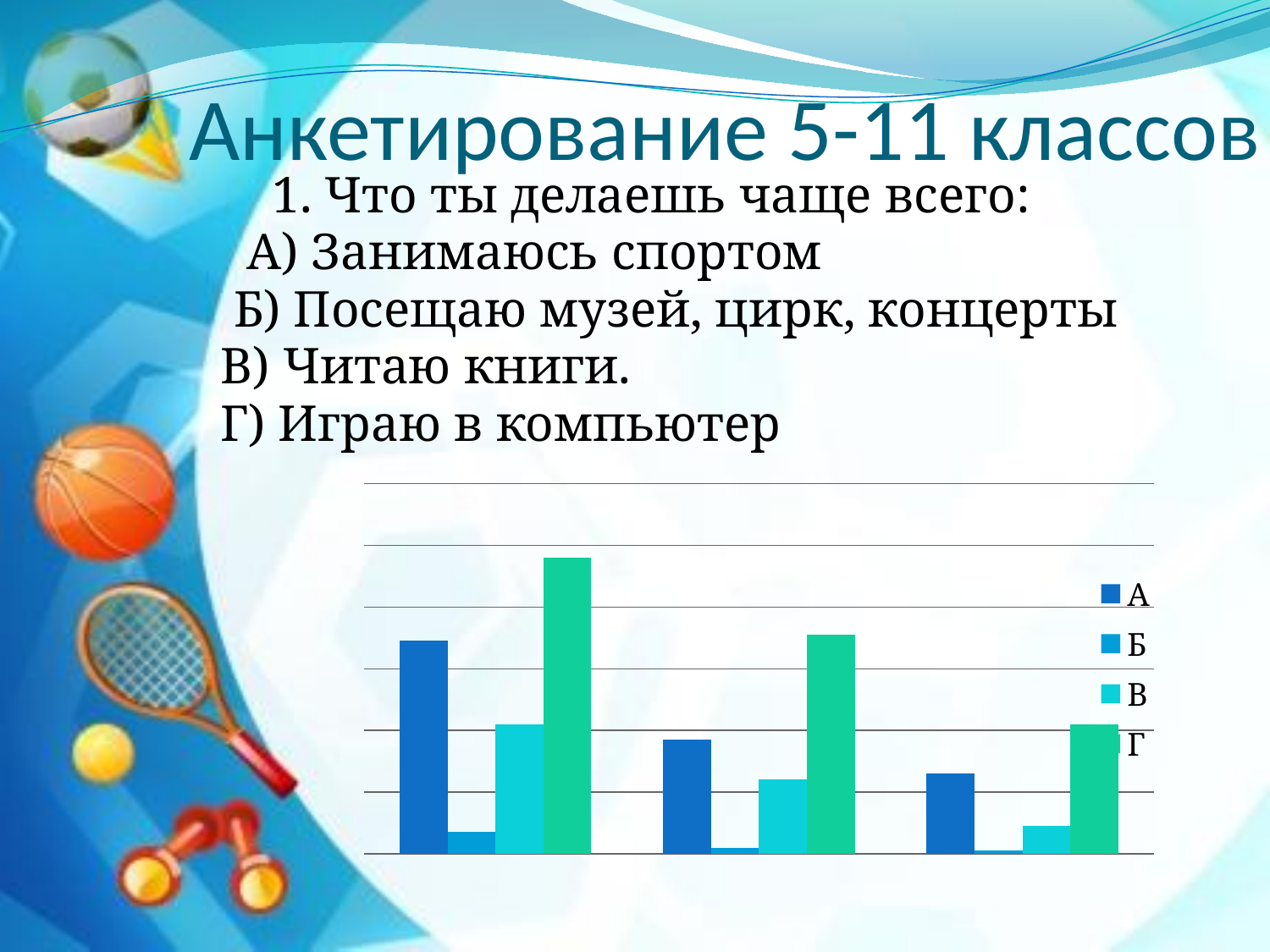

# Анкетирование 5-11 классов
    1. Что ты делаешь чаще всего:
  А) Занимаюсь спортом
 Б) Посещаю музей, цирк, концерты
В) Читаю книги.
Г) Играю в компьютер

### Chart

| Category | А | Б | В | Г |
|---|---|---|---|---|
| 5-7 классы | 69.0 | 7.0 | 42.0 | 96.0 |
| 8-9 классы | 37.0 | 2.0 | 24.0 | 71.0 |
| 10-11 классы | 26.0 | 1.0 | 9.0 | 42.0 |